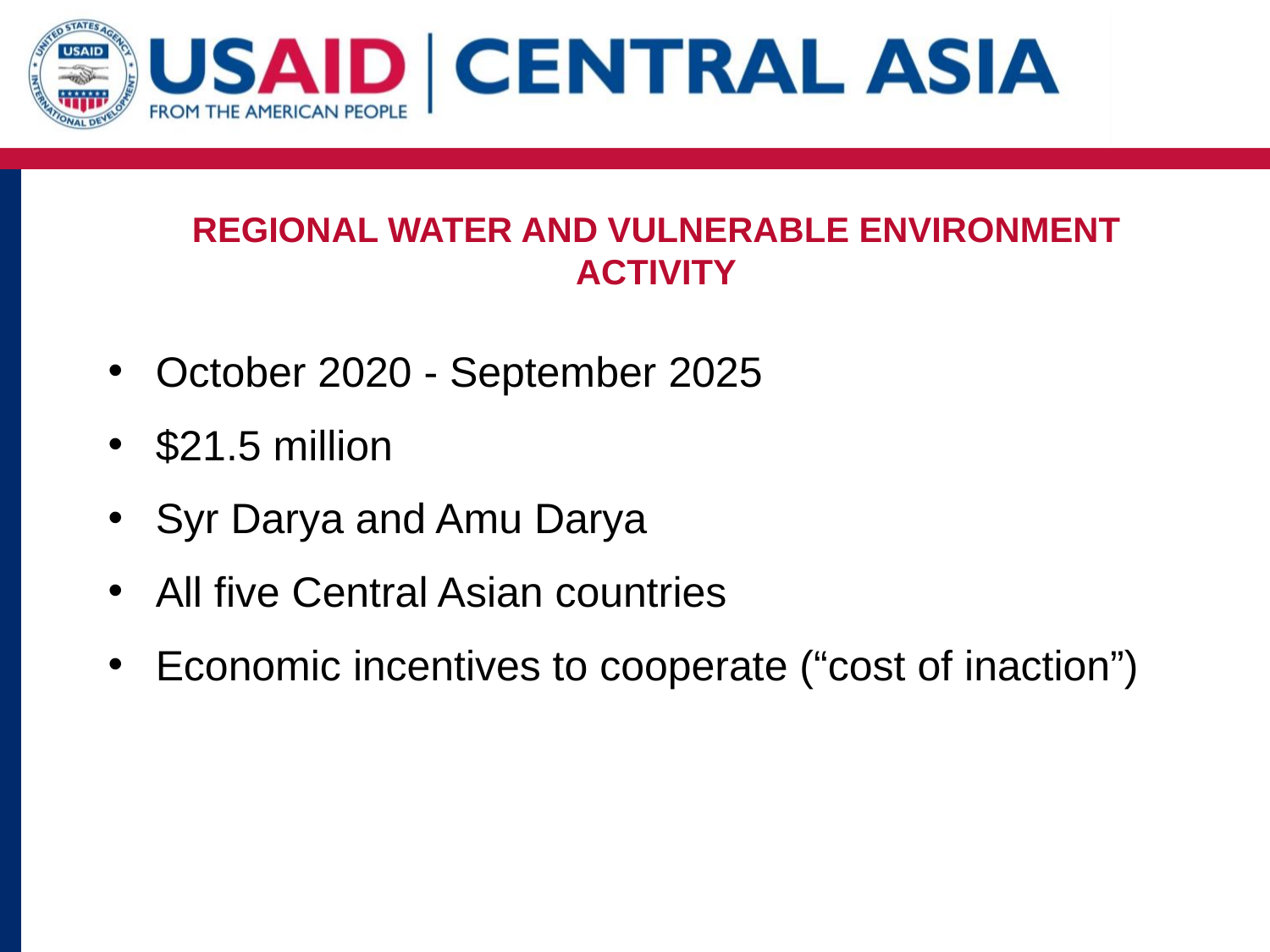

# REGIONAL WATER AND VULNERABLE ENVIRONMENT ACTIVITY
October 2020 - September 2025
$21.5 million
Syr Darya and Amu Darya
All five Central Asian countries
Economic incentives to cooperate (“cost of inaction”)